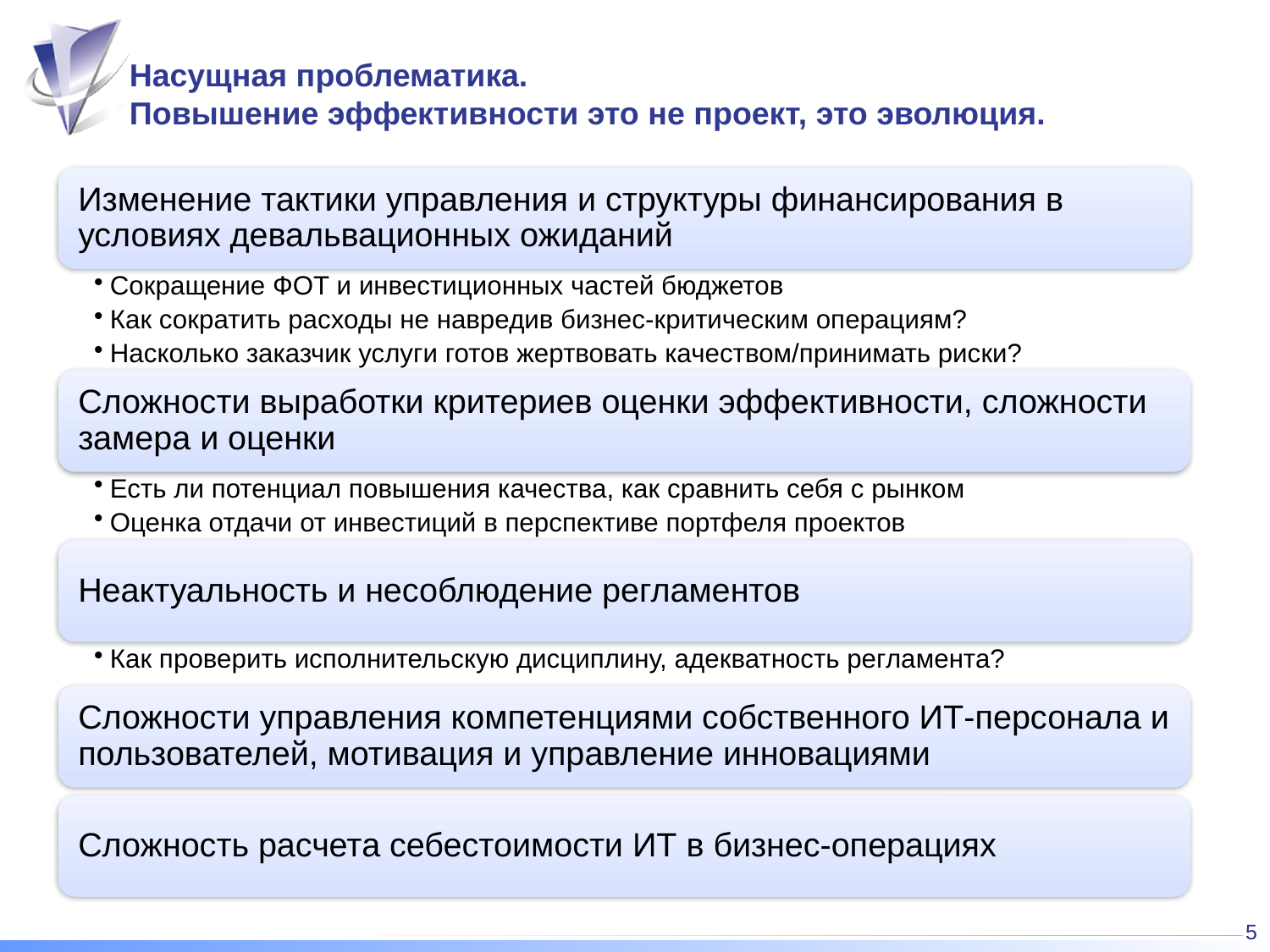

# Насущная проблематика. Повышение эффективности это не проект, это эволюция.
Изменение тактики управления и структуры финансирования в условиях девальвационных ожиданий
Сокращение ФОТ и инвестиционных частей бюджетов
Как сократить расходы не навредив бизнес-критическим операциям?
Насколько заказчик услуги готов жертвовать качеством/принимать риски?
Сложности выработки критериев оценки эффективности, сложности замера и оценки
Есть ли потенциал повышения качества, как сравнить себя с рынком
Оценка отдачи от инвестиций в перспективе портфеля проектов
Неактуальность и несоблюдение регламентов
Как проверить исполнительскую дисциплину, адекватность регламента?
Сложности управления компетенциями собственного ИТ-персонала и пользователей, мотивация и управление инновациями
Сложность расчета себестоимости ИТ в бизнес-операциях